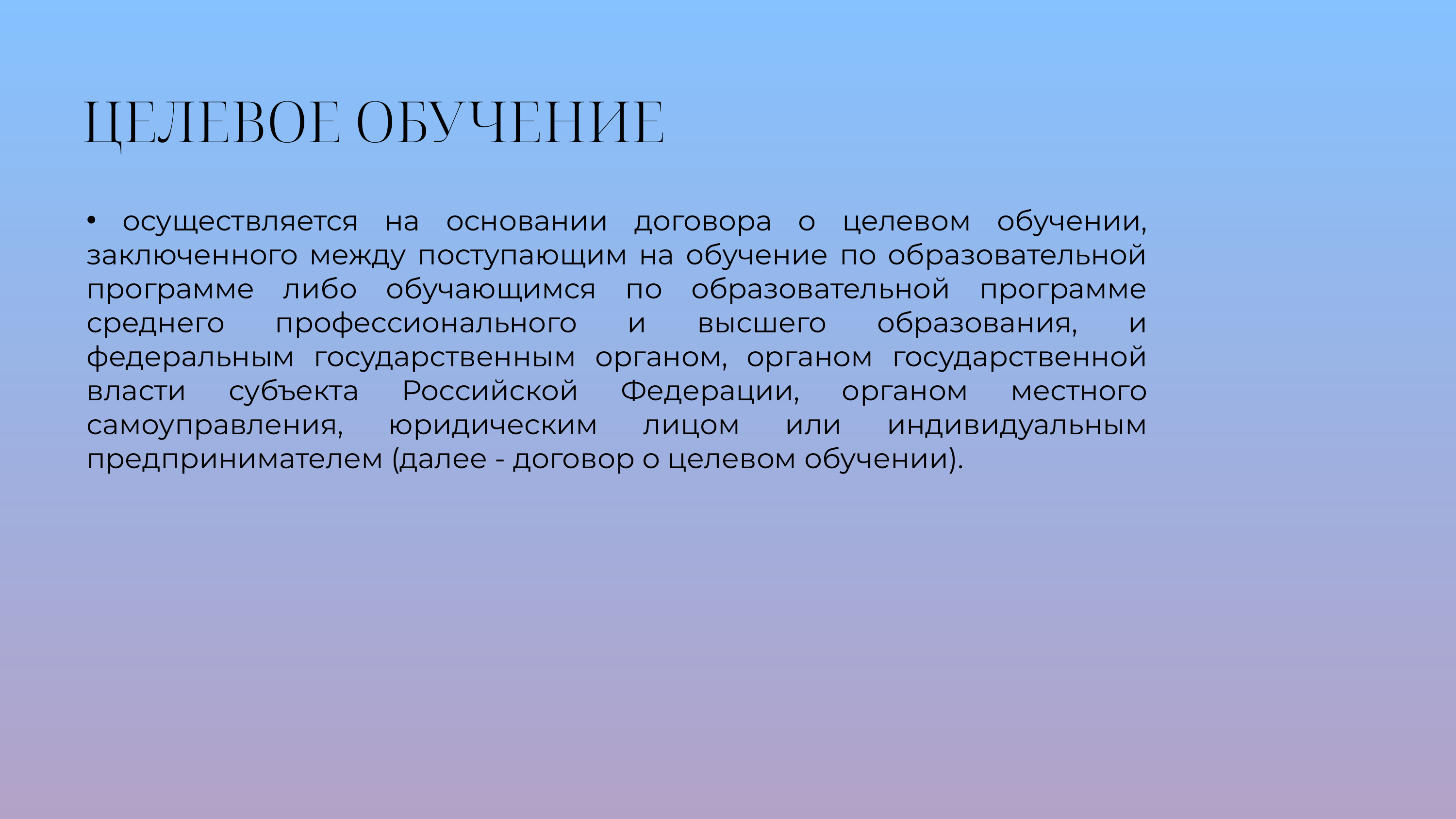

ЦЕЛЕВОЕ ОБУЧЕНИЕ
 осуществляется на основании договора о целевом обучении, заключенного между поступающим на обучение по образовательной программе либо обучающимся по образовательной программе среднего профессионального и высшего образования, и федеральным государственным органом, органом государственной власти субъекта Российской Федерации, органом местного самоуправления, юридическим лицом или индивидуальным предпринимателем (далее - договор о целевом обучении).